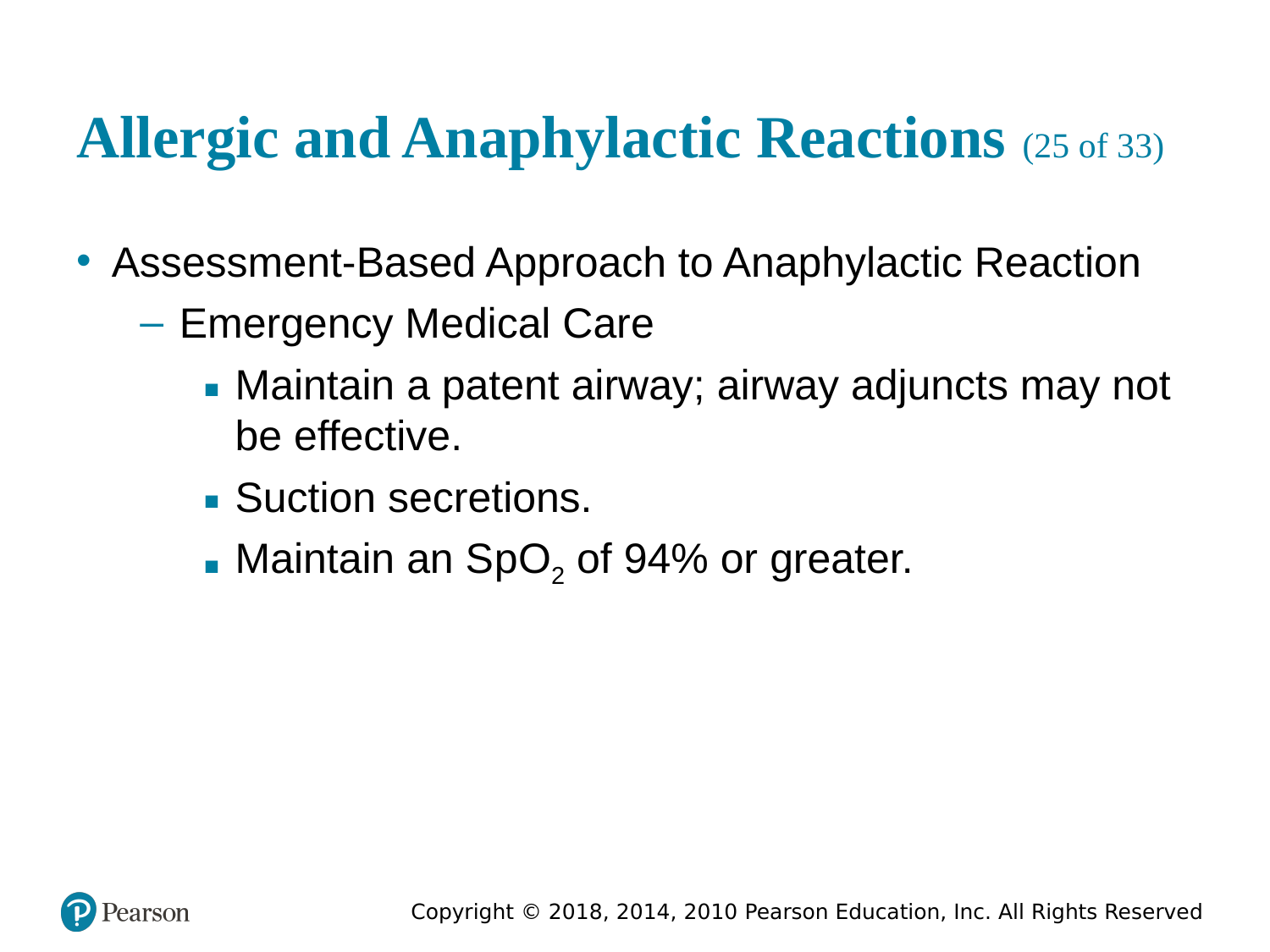

# Allergic and Anaphylactic Reactions (25 of 33)
Assessment-Based Approach to Anaphylactic Reaction
Emergency Medical Care
Maintain a patent airway; airway adjuncts may not be effective.
Suction secretions.
Maintain an S p O2 of 94% or greater.